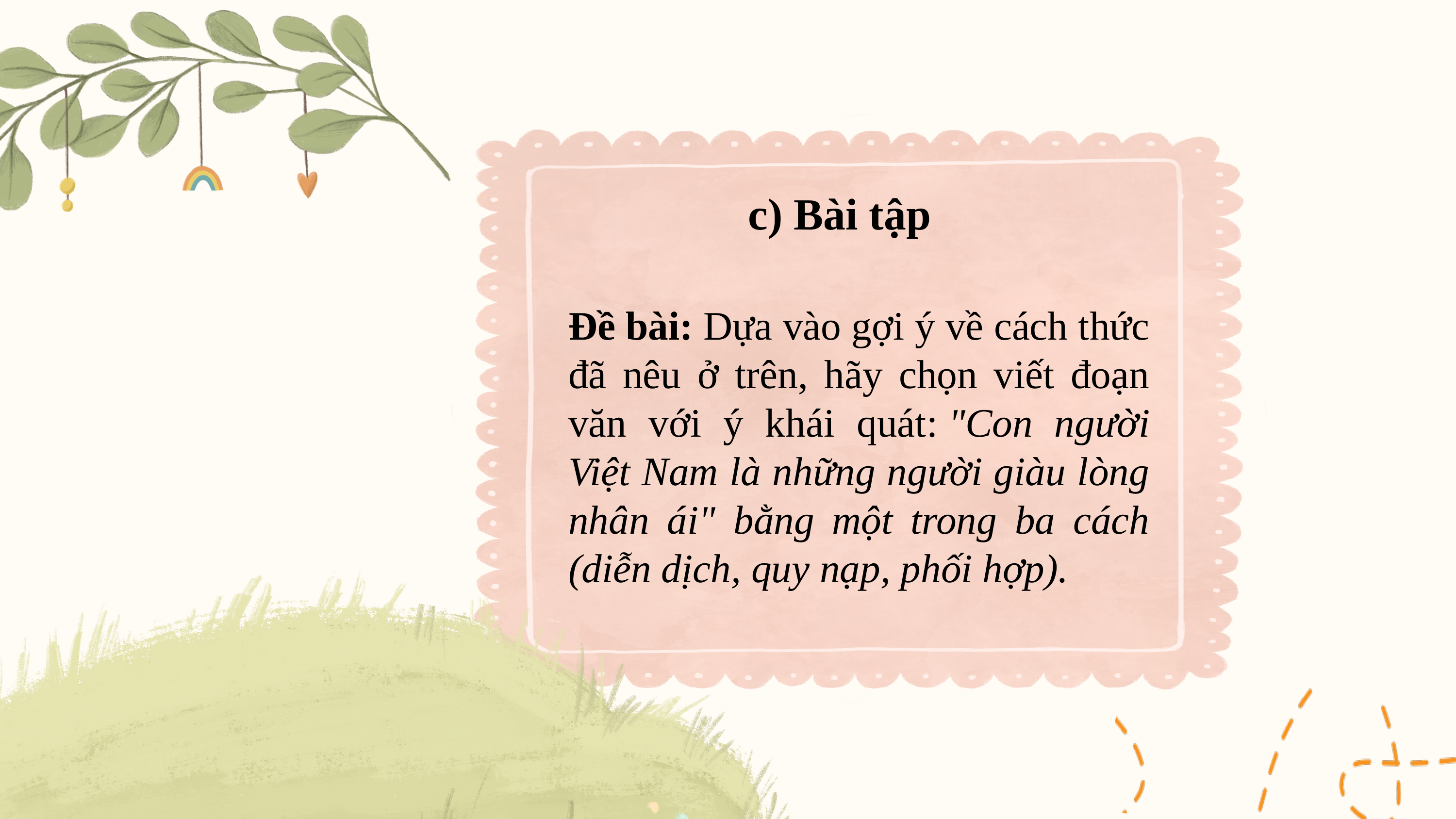

c) Bài tập
Đề bài: Dựa vào gợi ý về cách thức đã nêu ở trên, hãy chọn viết đoạn văn với ý khái quát: "Con người Việt Nam là những người giàu lòng nhân ái" bằng một trong ba cách (diễn dịch, quy nạp, phối hợp).